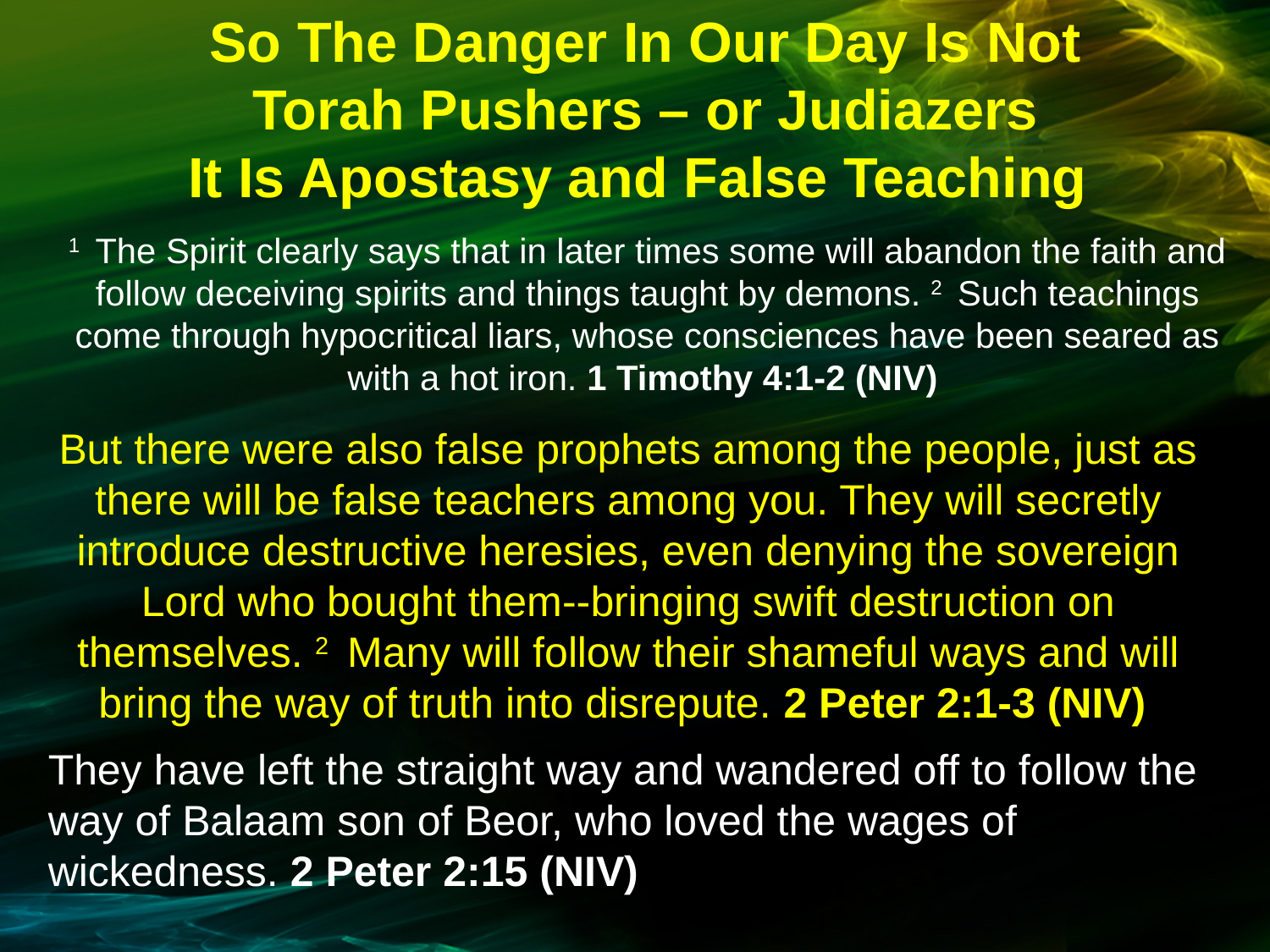

So The Danger In Our Day Is Not
Torah Pushers – or Judiazers
It Is Apostasy and False Teaching
1  The Spirit clearly says that in later times some will abandon the faith and follow deceiving spirits and things taught by demons. 2  Such teachings come through hypocritical liars, whose consciences have been seared as with a hot iron. 1 Timothy 4:1-2 (NIV)
But there were also false prophets among the people, just as there will be false teachers among you. They will secretly introduce destructive heresies, even denying the sovereign Lord who bought them--bringing swift destruction on themselves. 2  Many will follow their shameful ways and will bring the way of truth into disrepute. 2 Peter 2:1-3 (NIV)
They have left the straight way and wandered off to follow the way of Balaam son of Beor, who loved the wages of wickedness. 2 Peter 2:15 (NIV)